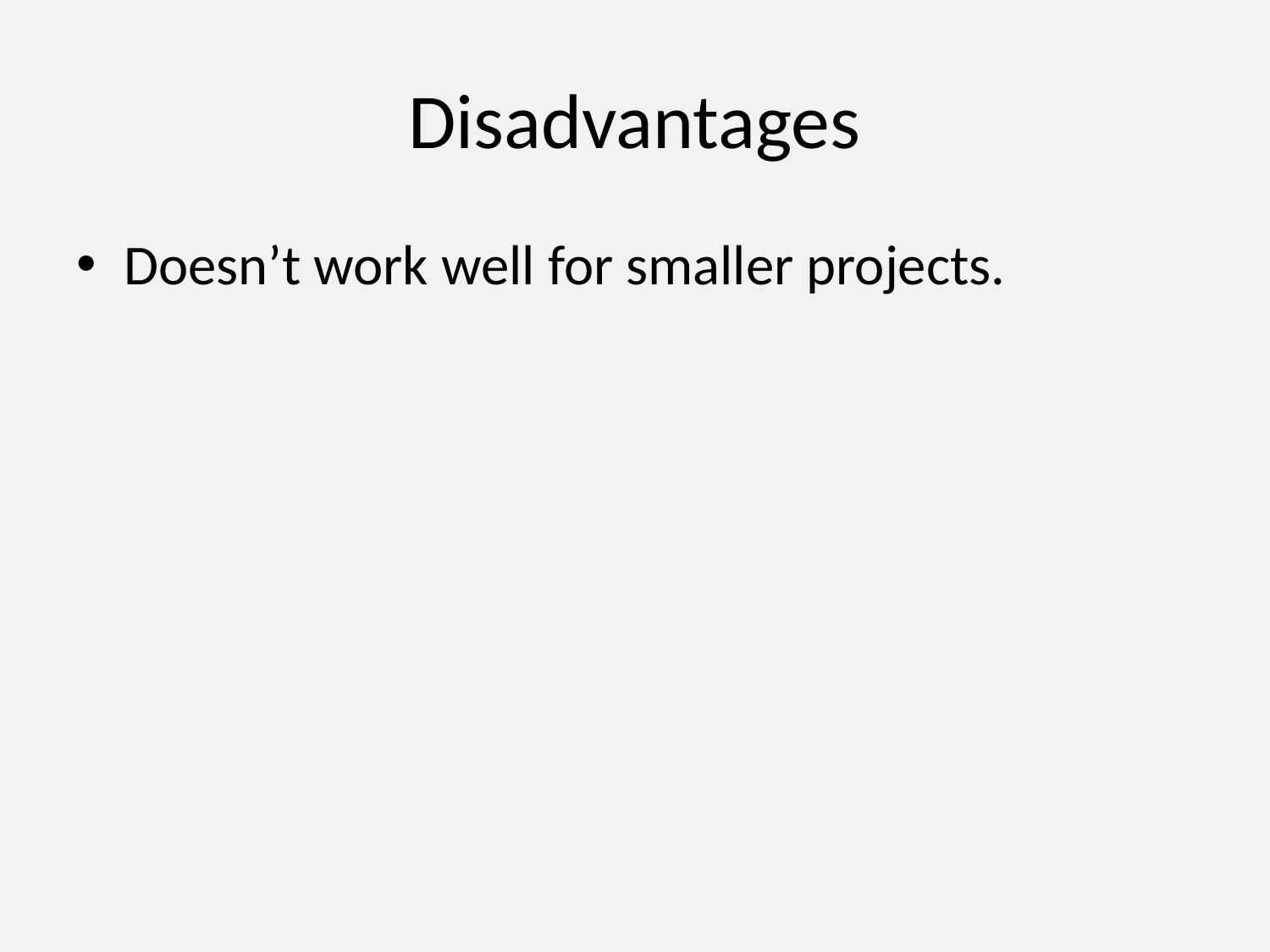

# Disadvantages
Doesn’t work well for smaller projects.